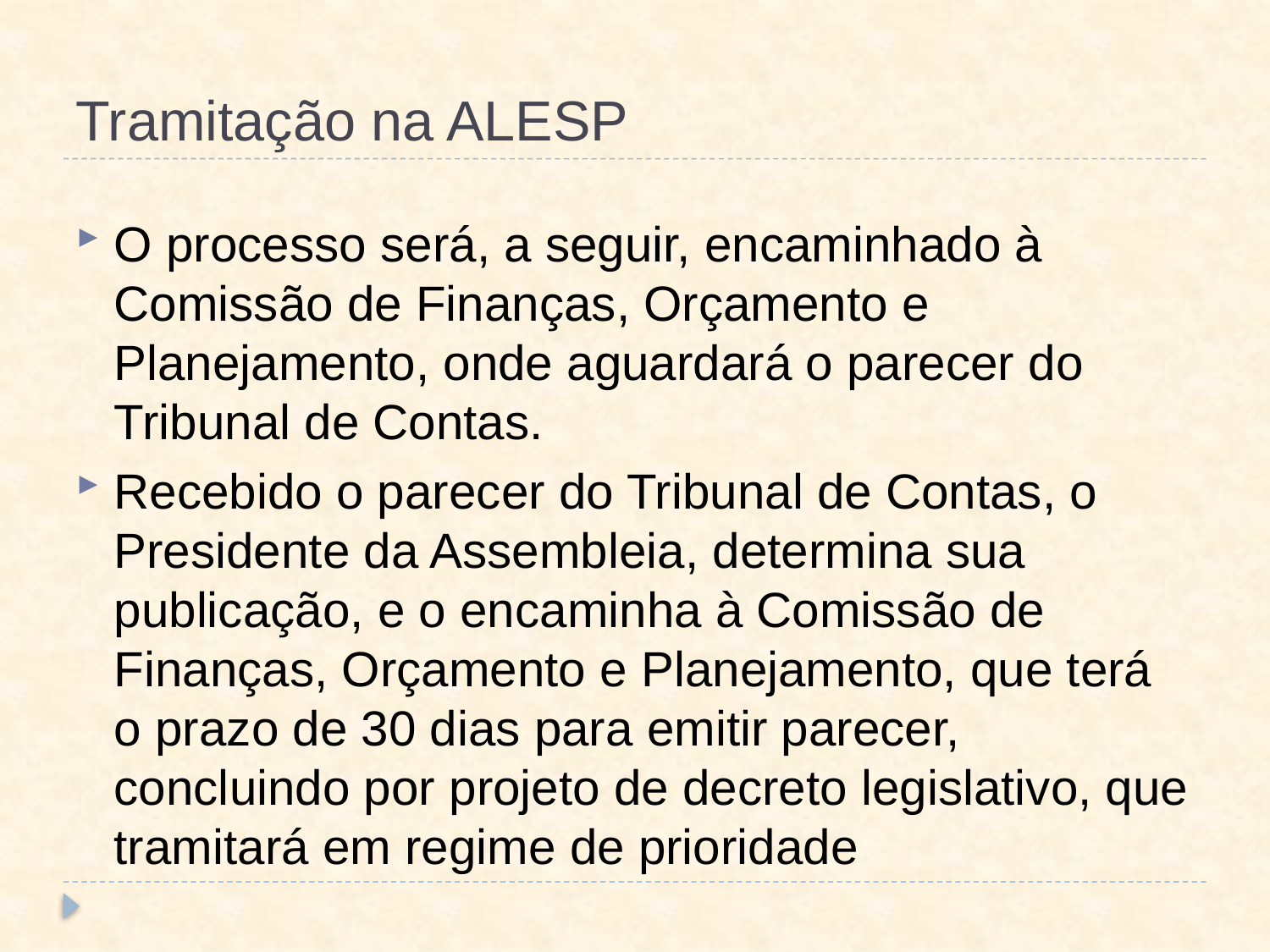

# Tramitação na ALESP
O processo será, a seguir, encaminhado à Comissão de Finanças, Orçamento e Planejamento, onde aguardará o parecer do Tribunal de Contas.
Recebido o parecer do Tribunal de Contas, o Presidente da Assembleia, determina sua publicação, e o encaminha à Comissão de Finanças, Orçamento e Planejamento, que terá o prazo de 30 dias para emitir parecer, concluindo por projeto de decreto legislativo, que tramitará em regime de prioridade